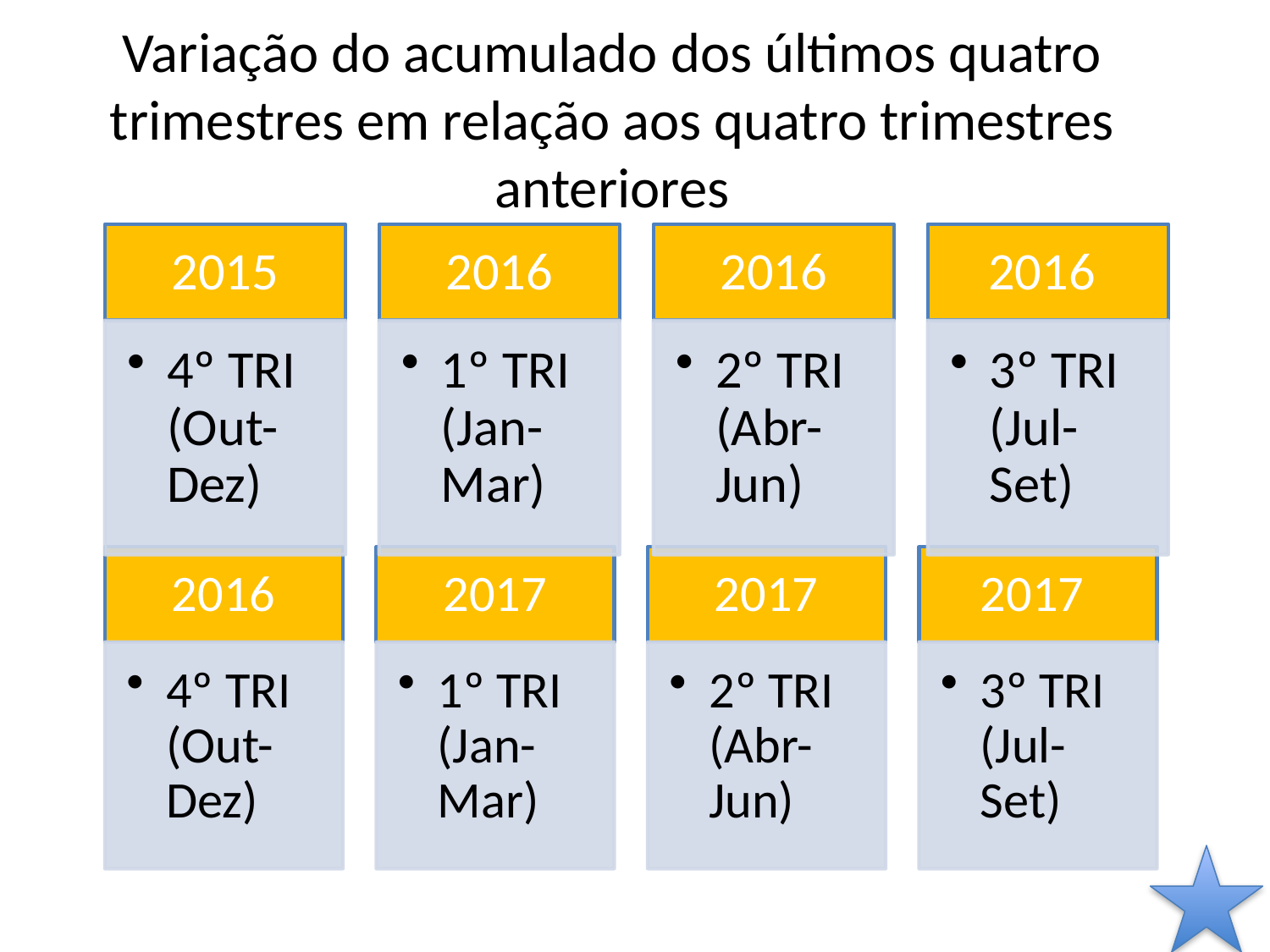

# Variação do acumulado dos últimos quatro trimestres em relação aos quatro trimestres anteriores
2015
4º TRI (Out-Dez)
2016
1º TRI (Jan-Mar)
2016
2º TRI (Abr-Jun)
2016
3º TRI (Jul-Set)
2016
4º TRI (Out-Dez)
2017
1º TRI (Jan-Mar)
2017
2º TRI (Abr-Jun)
2017
3º TRI (Jul-Set)